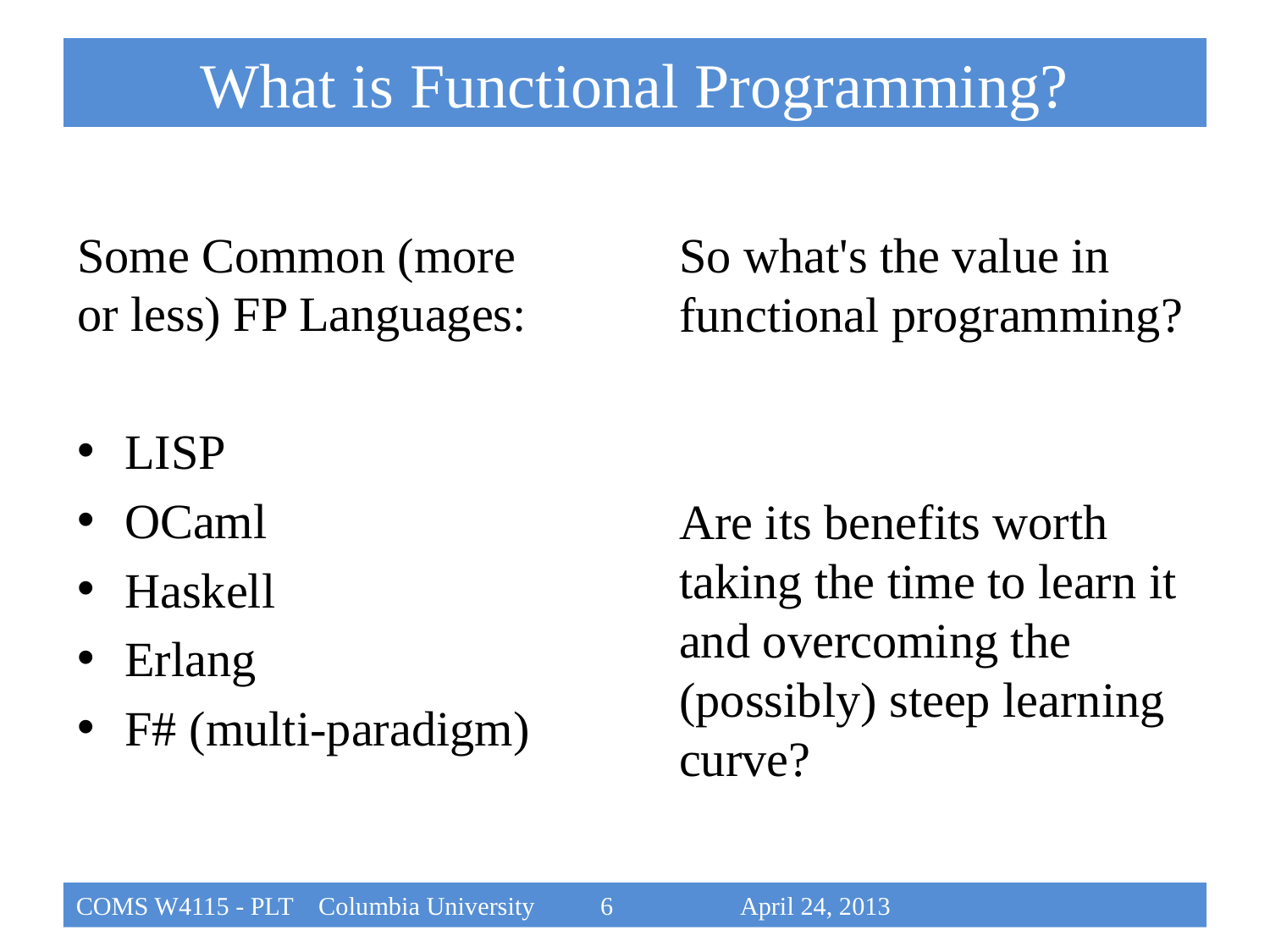

# What is Functional Programming?

Some Common (more
or less) FP Languages:

LISP
OCaml
Haskell
Erlang
F# (multi-paradigm)

So what's the value in functional programming?

Are its benefits worth taking the time to learn it and overcoming the (possibly) steep learning curve?
COMS W4115 - PLT    Columbia University		          6			                   April 24, 2013